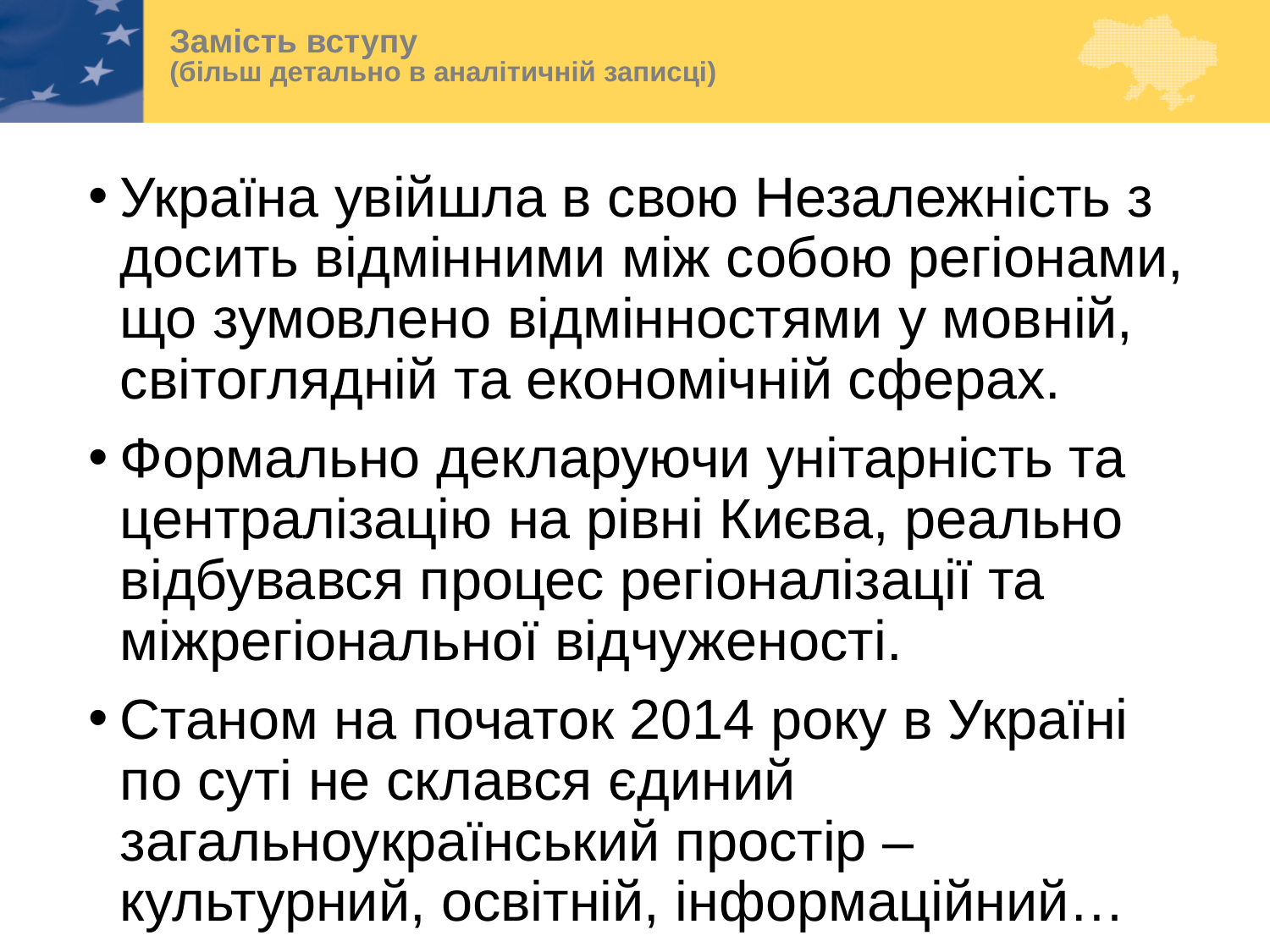

# Замість вступу (більш детально в аналітичній записці)
Україна увійшла в свою Незалежність з досить відмінними між собою регіонами, що зумовлено відмінностями у мовній, світоглядній та економічній сферах.
Формально декларуючи унітарність та централізацію на рівні Києва, реально відбувався процес регіоналізації та міжрегіональної відчуженості.
Станом на початок 2014 року в Україні по суті не склався єдиний загальноукраїнський простір – культурний, освітній, інформаційний…